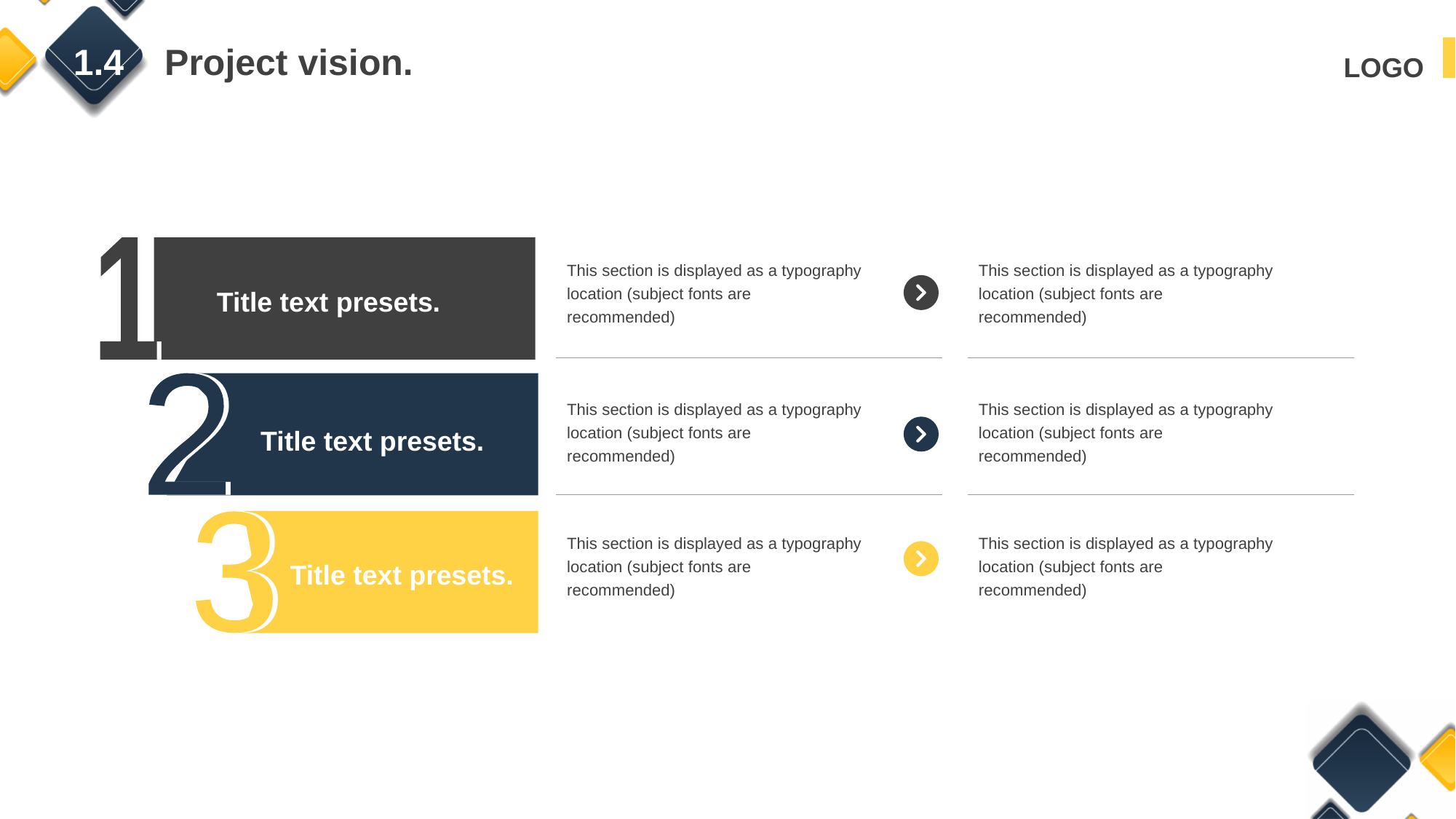

1.4    Project vision.
1

This section is displayed as a typography location (subject fonts are recommended)
This section is displayed as a typography location (subject fonts are recommended)

Title text presets.
2

This section is displayed as a typography location (subject fonts are recommended)
This section is displayed as a typography location (subject fonts are recommended)

Title text presets.

3
This section is displayed as a typography location (subject fonts are recommended)
This section is displayed as a typography location (subject fonts are recommended)

Title text presets.